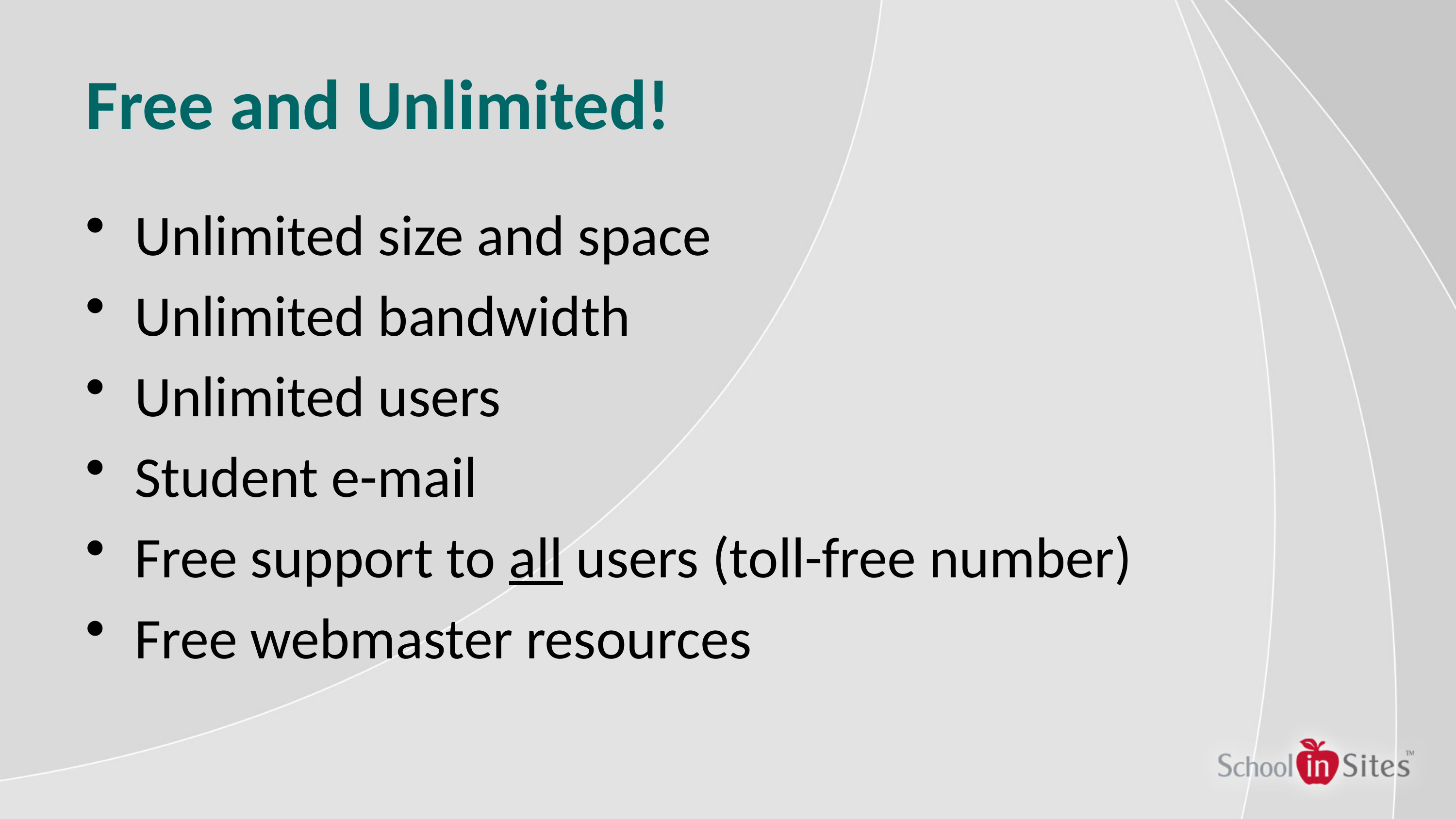

# Free and Unlimited!
Unlimited size and space
Unlimited bandwidth
Unlimited users
Student e-mail
Free support to all users (toll-free number)
Free webmaster resources